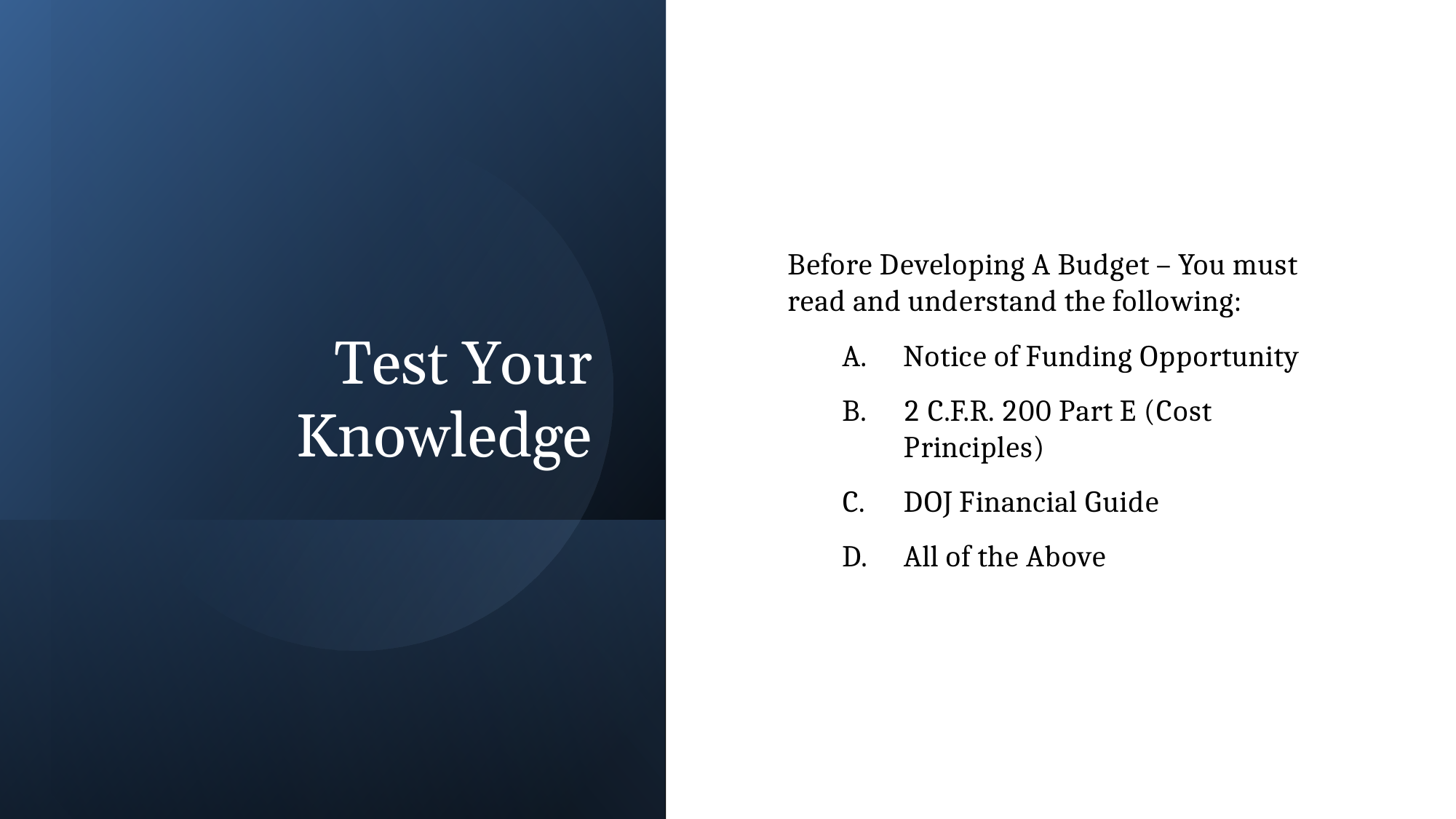

# Test Your Knowledge

Before Developing A Budget – You must read and understand the following:
Notice of Funding Opportunity
2 C.F.R. 200 Part E (Cost Principles)
DOJ Financial Guide
All of the Above